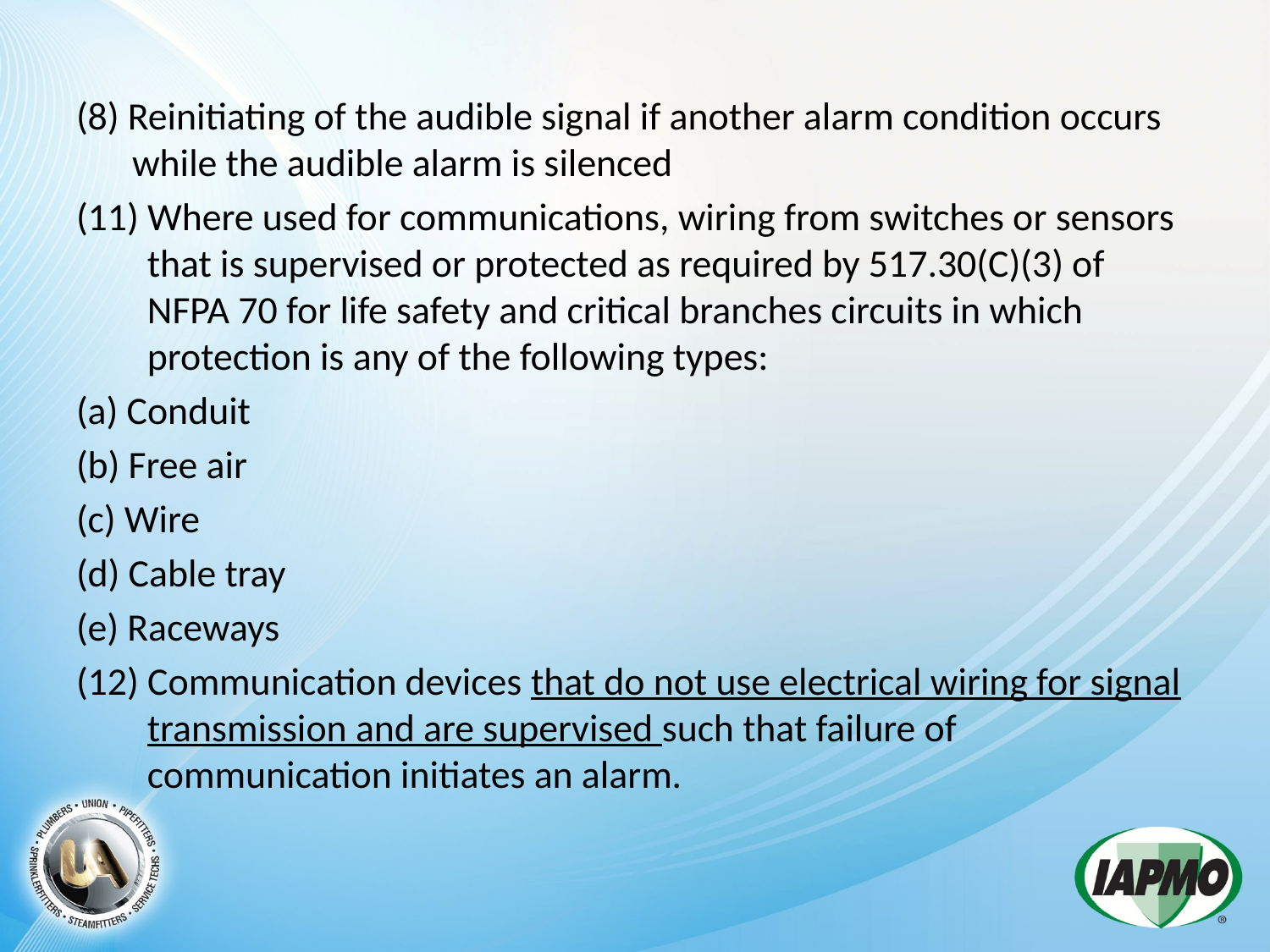

(8) Reinitiating of the audible signal if another alarm condition occurs while the audible alarm is silenced
(11) Where used for communications, wiring from switches or sensors that is supervised or protected as required by 517.30(C)(3) of NFPA 70 for life safety and critical branches circuits in which protection is any of the following types:
(a) Conduit
(b) Free air
(c) Wire
(d) Cable tray
(e) Raceways
(12) Communication devices that do not use electrical wiring for signal transmission and are supervised such that failure of communication initiates an alarm.